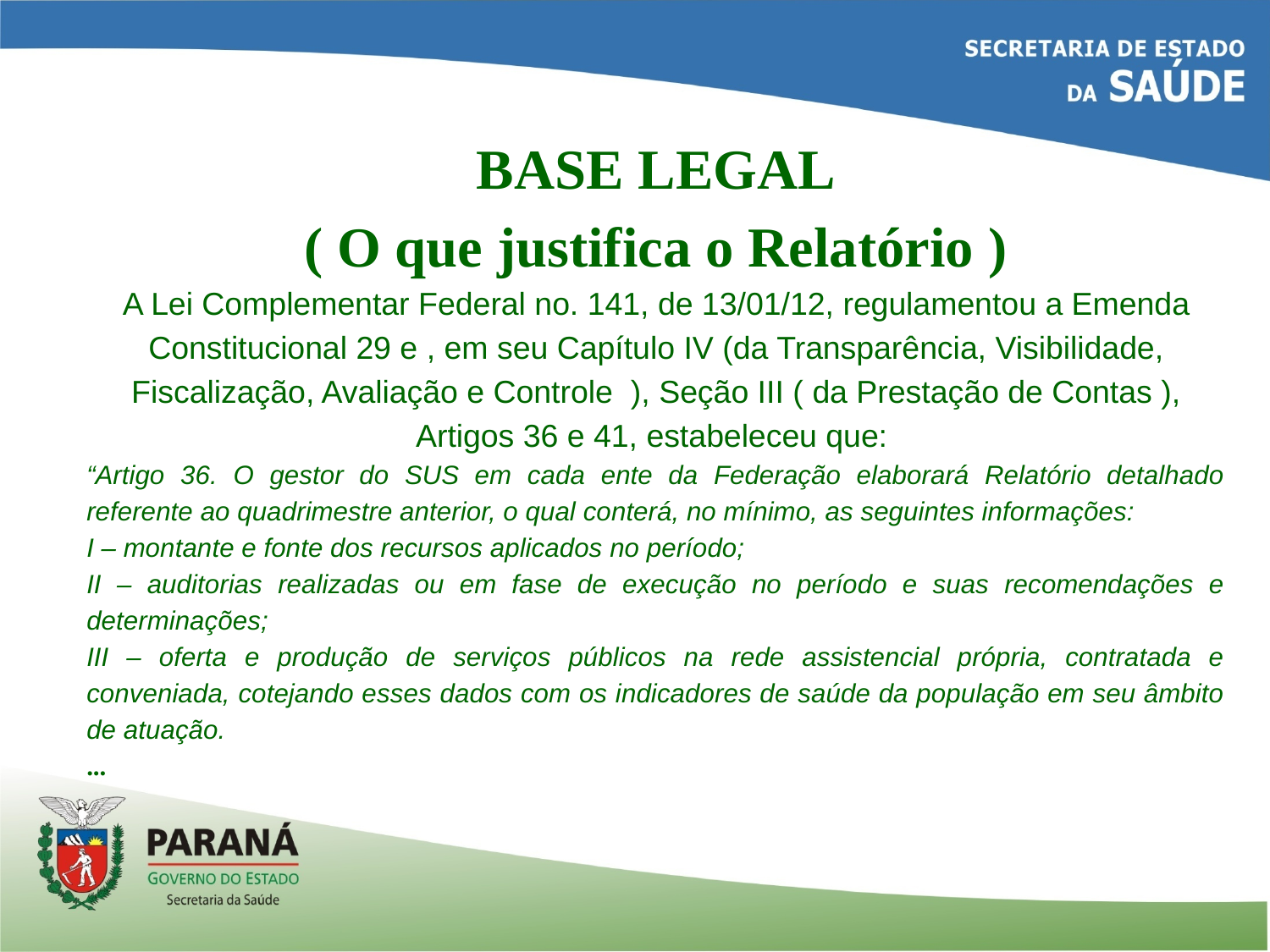

BASE LEGAL
( O que justifica o Relatório )
A Lei Complementar Federal no. 141, de 13/01/12, regulamentou a Emenda Constitucional 29 e , em seu Capítulo IV (da Transparência, Visibilidade, Fiscalização, Avaliação e Controle  ), Seção III ( da Prestação de Contas ), Artigos 36 e 41, estabeleceu que:
“Artigo 36. O gestor do SUS em cada ente da Federação elaborará Relatório detalhado referente ao quadrimestre anterior, o qual conterá, no mínimo, as seguintes informações:
I – montante e fonte dos recursos aplicados no período;
II – auditorias realizadas ou em fase de execução no período e suas recomendações e determinações;
III – oferta e produção de serviços públicos na rede assistencial própria, contratada e conveniada, cotejando esses dados com os indicadores de saúde da população em seu âmbito de atuação.
...